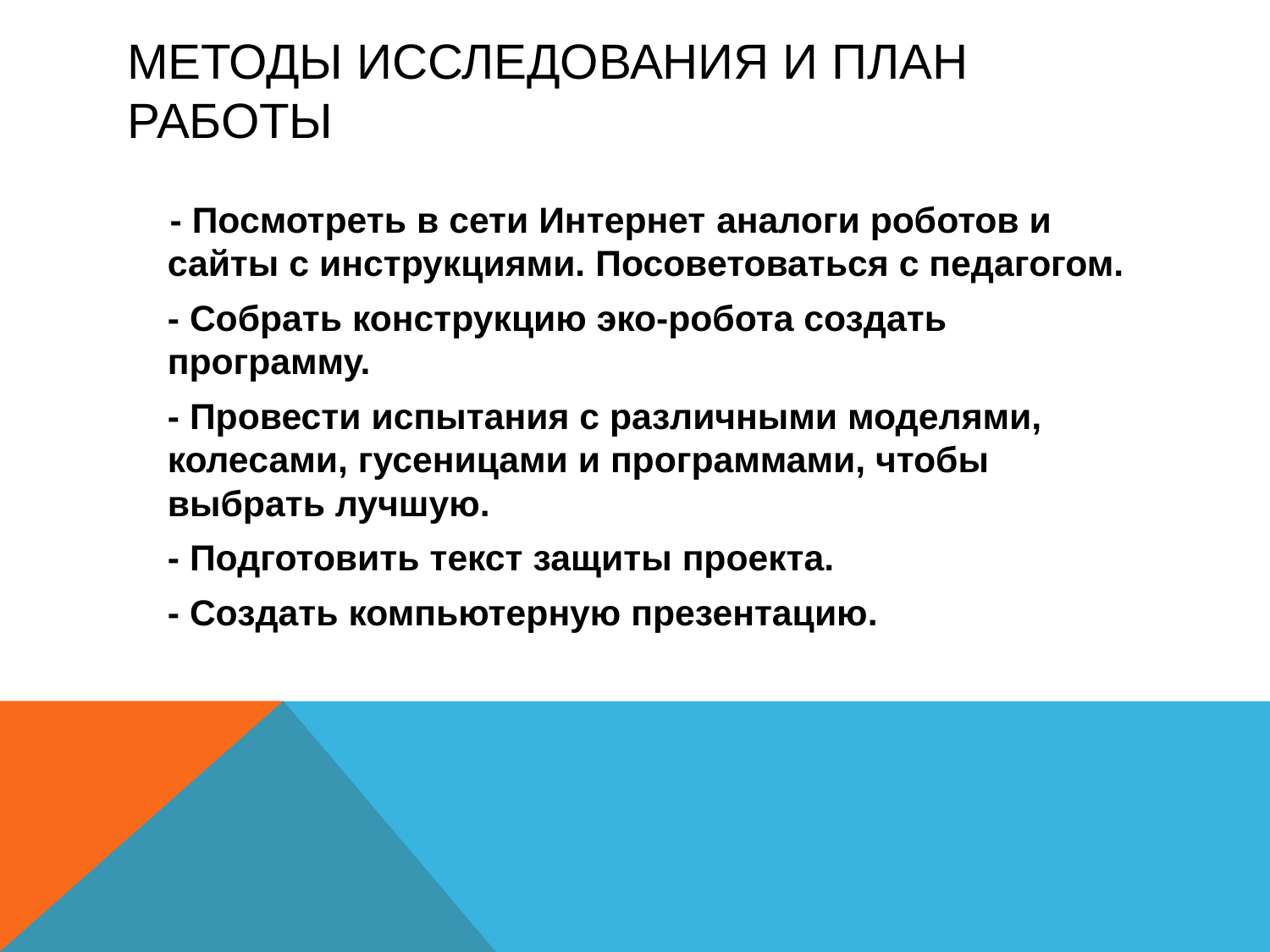

# Методы исследования и план работы

       - Посмотреть в сети Интернет аналоги роботов и сайты с инструкциями. Посоветоваться с педагогом.
    - Собрать конструкцию эко-робота создать программу.
    - Провести испытания с различными моделями, колесами, гусеницами и программами, чтобы выбрать лучшую.
    - Подготовить текст защиты проекта.
    - Создать компьютерную презентацию.